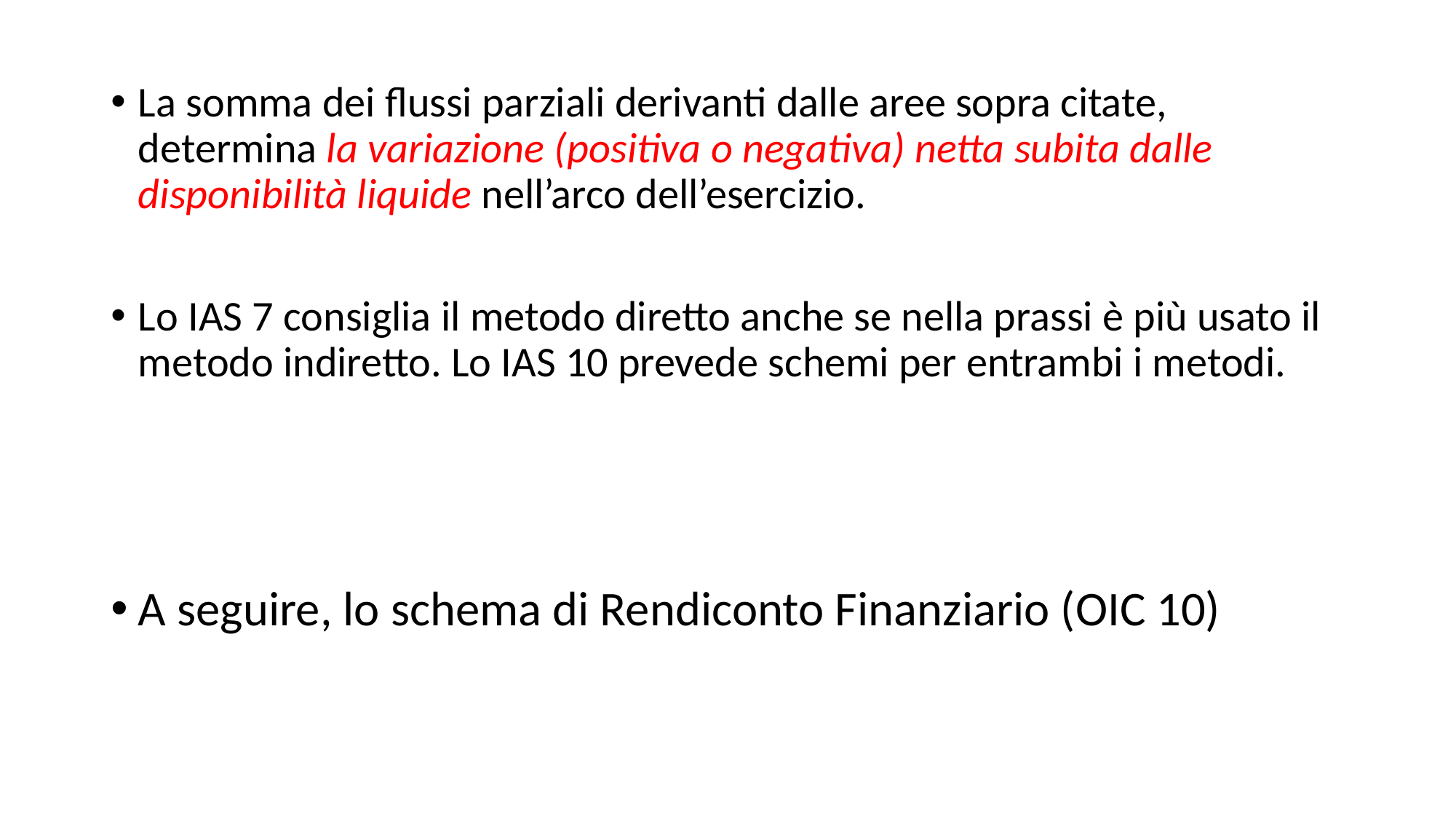

La somma dei flussi parziali derivanti dalle aree sopra citate, determina la variazione (positiva o negativa) netta subita dalle disponibilità liquide nell’arco dell’esercizio.

Lo IAS 7 consiglia il metodo diretto anche se nella prassi è più usato il metodo indiretto. Lo IAS 10 prevede schemi per entrambi i metodi.

A seguire, lo schema di Rendiconto Finanziario (OIC 10)